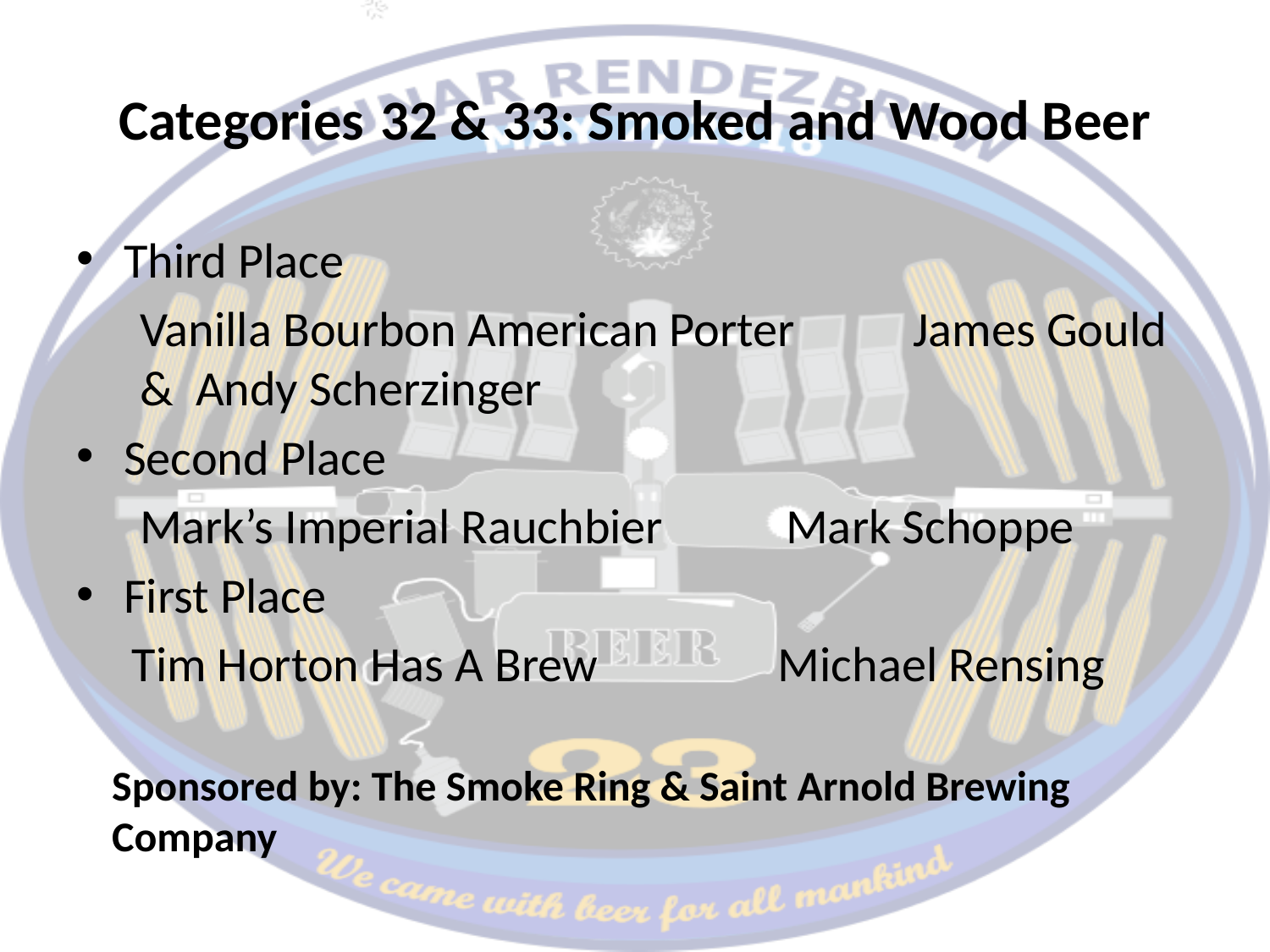

# Categories 32 & 33: Smoked and Wood Beer
Third Place
Vanilla Bourbon American Porter 	 James Gould &  Andy Scherzinger
Second Place
Mark’s Imperial Rauchbier	 Mark Schoppe
First Place
Tim Horton Has A Brew 		 Michael Rensing
Sponsored by: The Smoke Ring & Saint Arnold Brewing Company